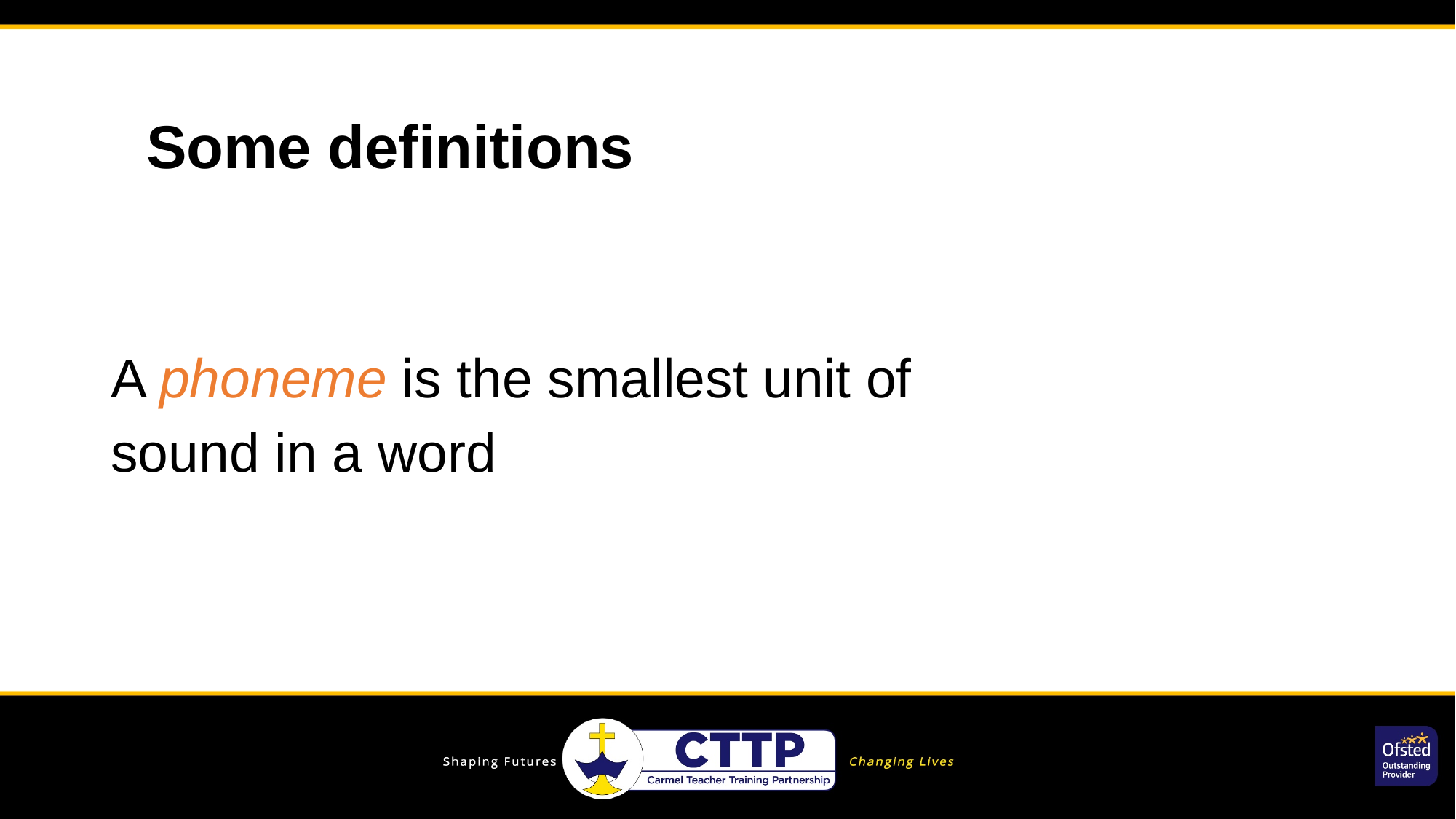

# Some definitions

A phoneme is the smallest unit of
sound in a word